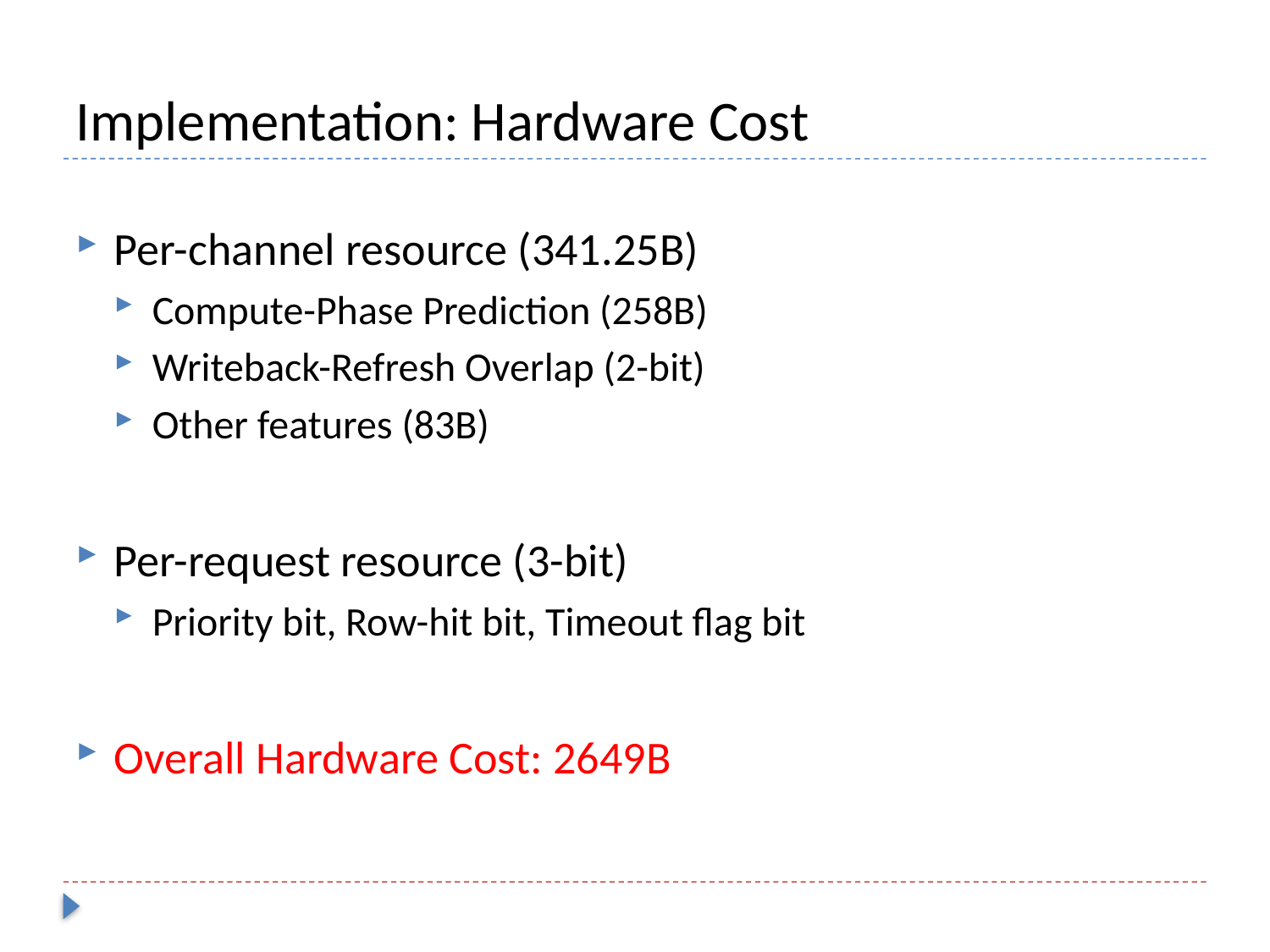

# Implementation: Hardware Cost
Per-channel resource (341.25B)
Compute-Phase Prediction (258B)
Writeback-Refresh Overlap (2-bit)
Other features (83B)

Per-request resource (3-bit)
Priority bit, Row-hit bit, Timeout flag bit

Overall Hardware Cost: 2649B